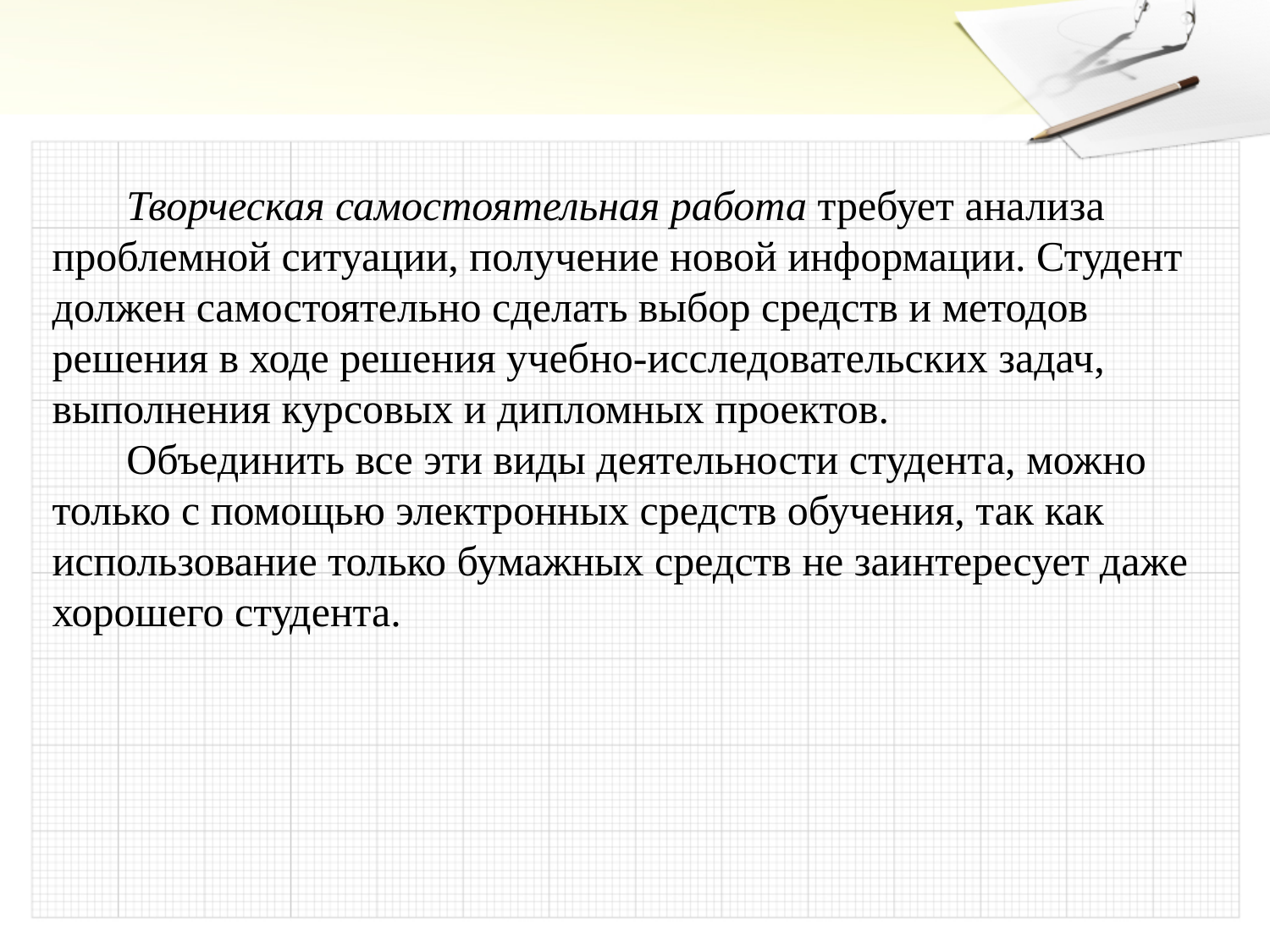

Творческая самостоятельная работа требует анализа проблемной ситуации, получение новой информации. Студент должен самостоятельно сделать выбор средств и методов решения в ходе решения учебно-исследовательских задач, выполнения курсовых и дипломных проектов.
Объединить все эти виды деятельности студента, можно только с помощью электронных средств обучения, так как использование только бумажных средств не заинтересует даже хорошего студента.